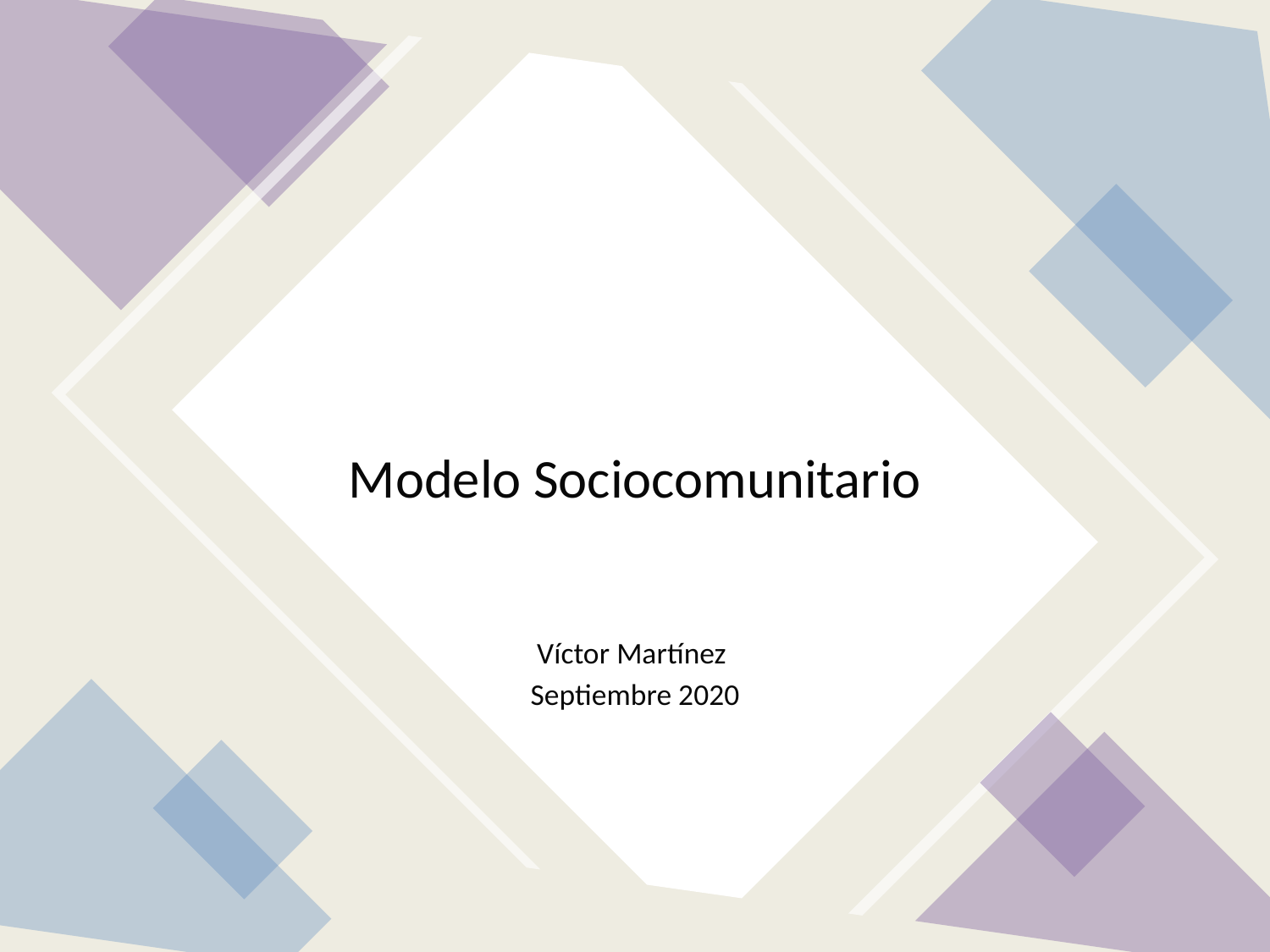

# Modelo Sociocomunitario
Víctor Martínez
Septiembre 2020